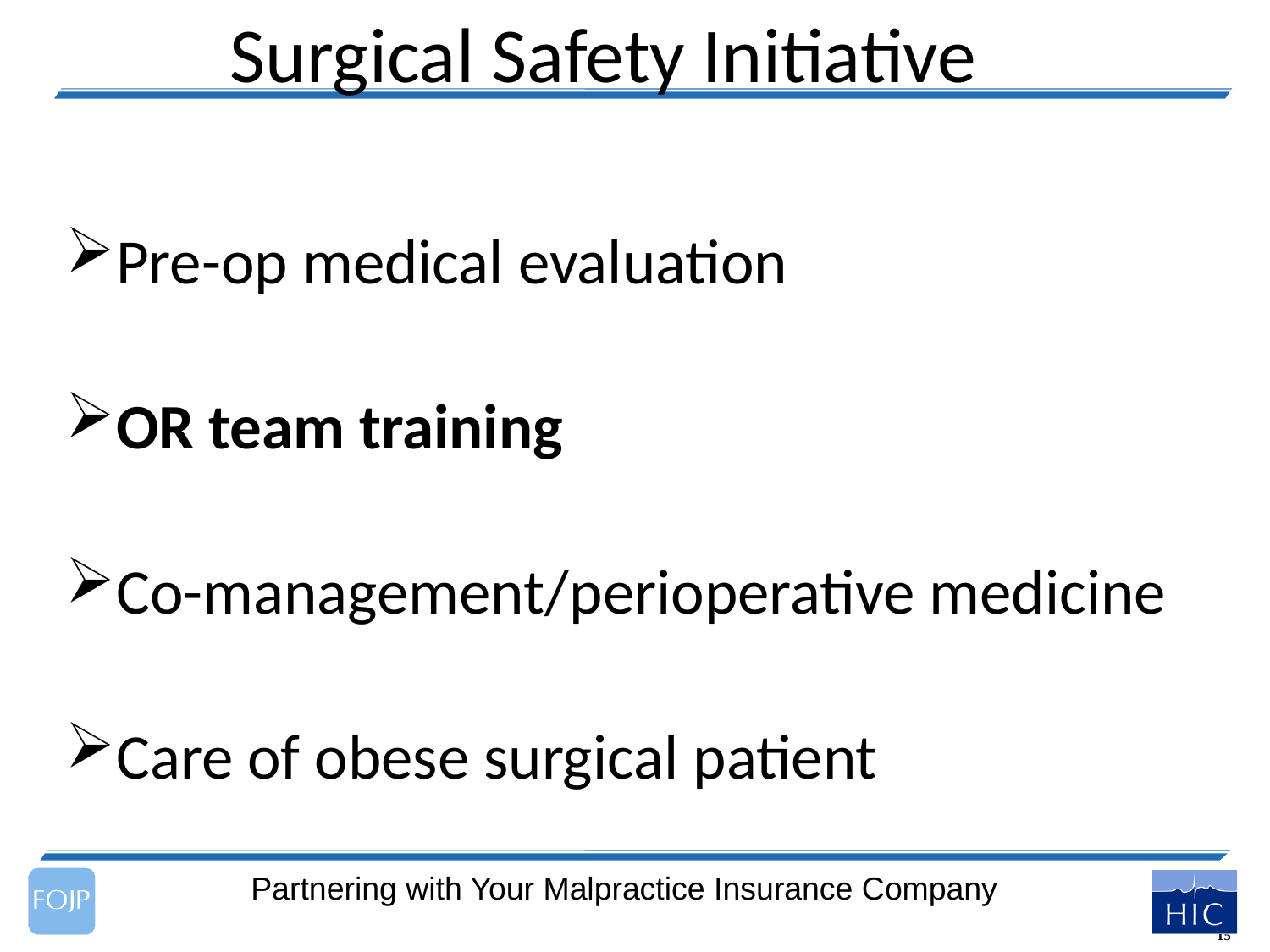

# Surgical Safety Initiative
Pre-op medical evaluation
OR team training
Co-management/perioperative medicine
Care of obese surgical patient
Partnering with Your Malpractice Insurance Company